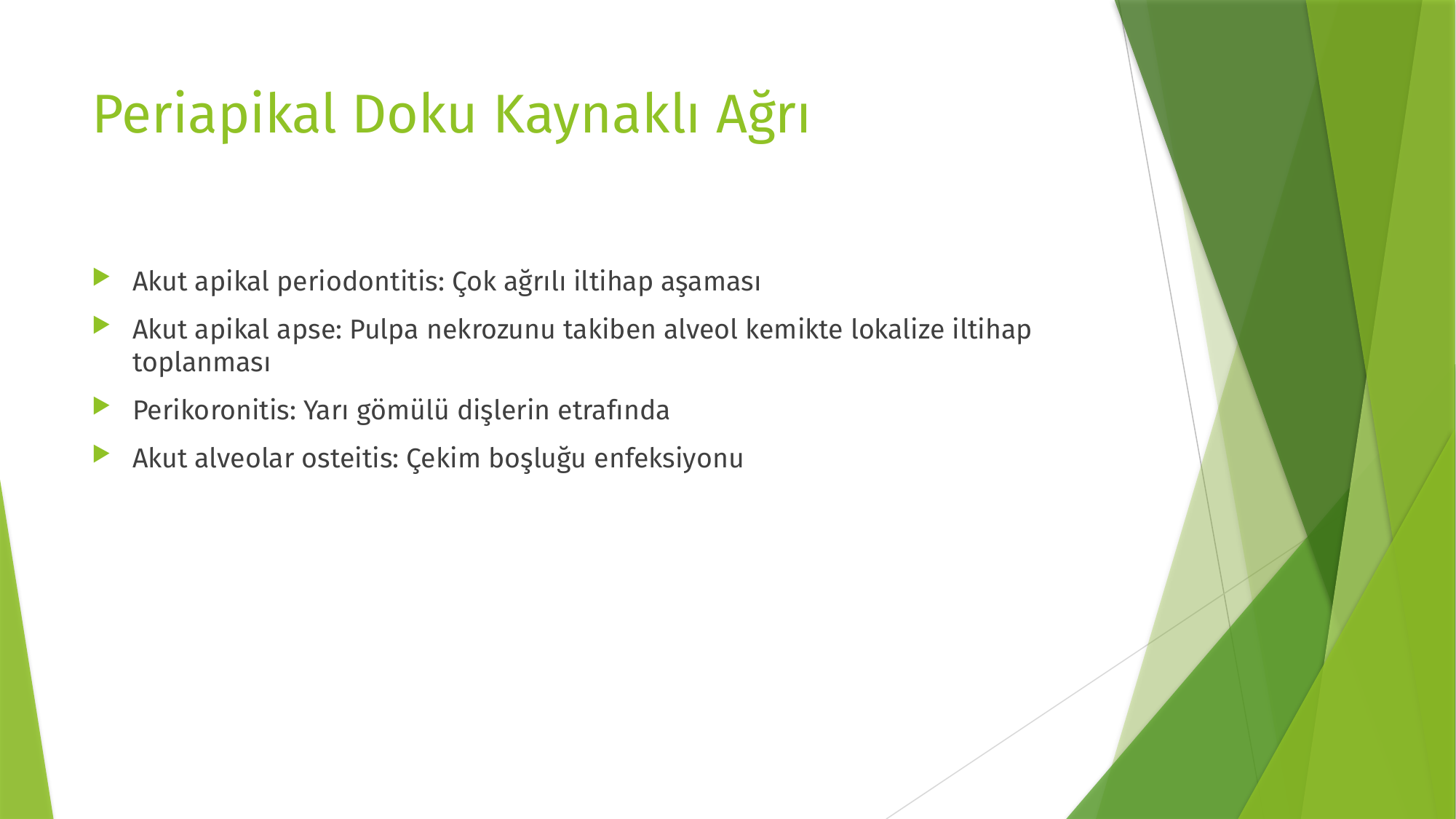

# Periapikal Doku Kaynaklı Ağrı
Akut apikal periodontitis: Çok ağrılı iltihap aşaması
Akut apikal apse: Pulpa nekrozunu takiben alveol kemikte lokalize iltihap toplanması
Perikoronitis: Yarı gömülü dişlerin etrafında
Akut alveolar osteitis: Çekim boşluğu enfeksiyonu